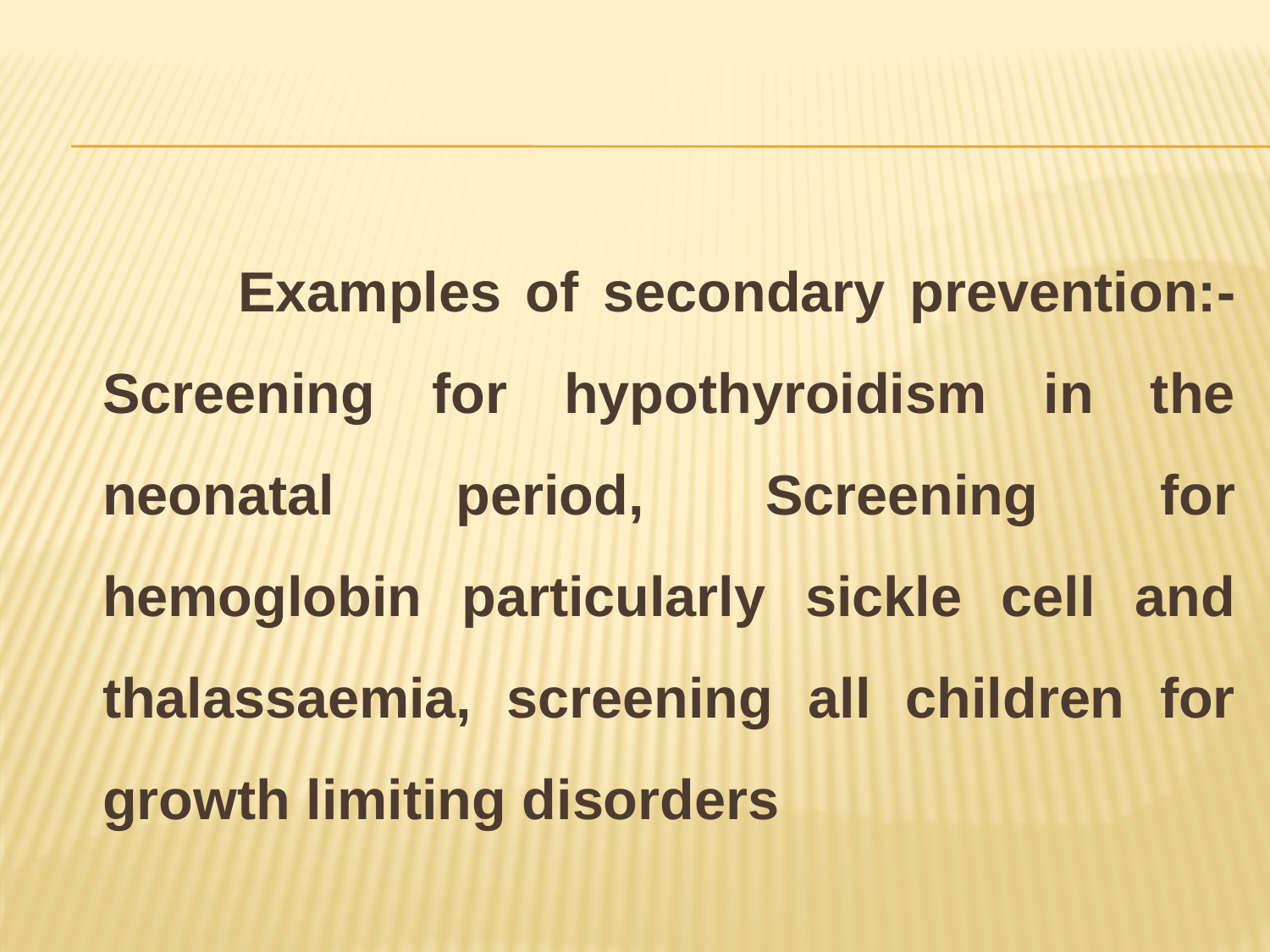

Examples of secondary prevention:- Screening for hypothyroidism in the neonatal period, Screening for hemoglobin particularly sickle cell and thalassaemia, screening all children for growth limiting disorders